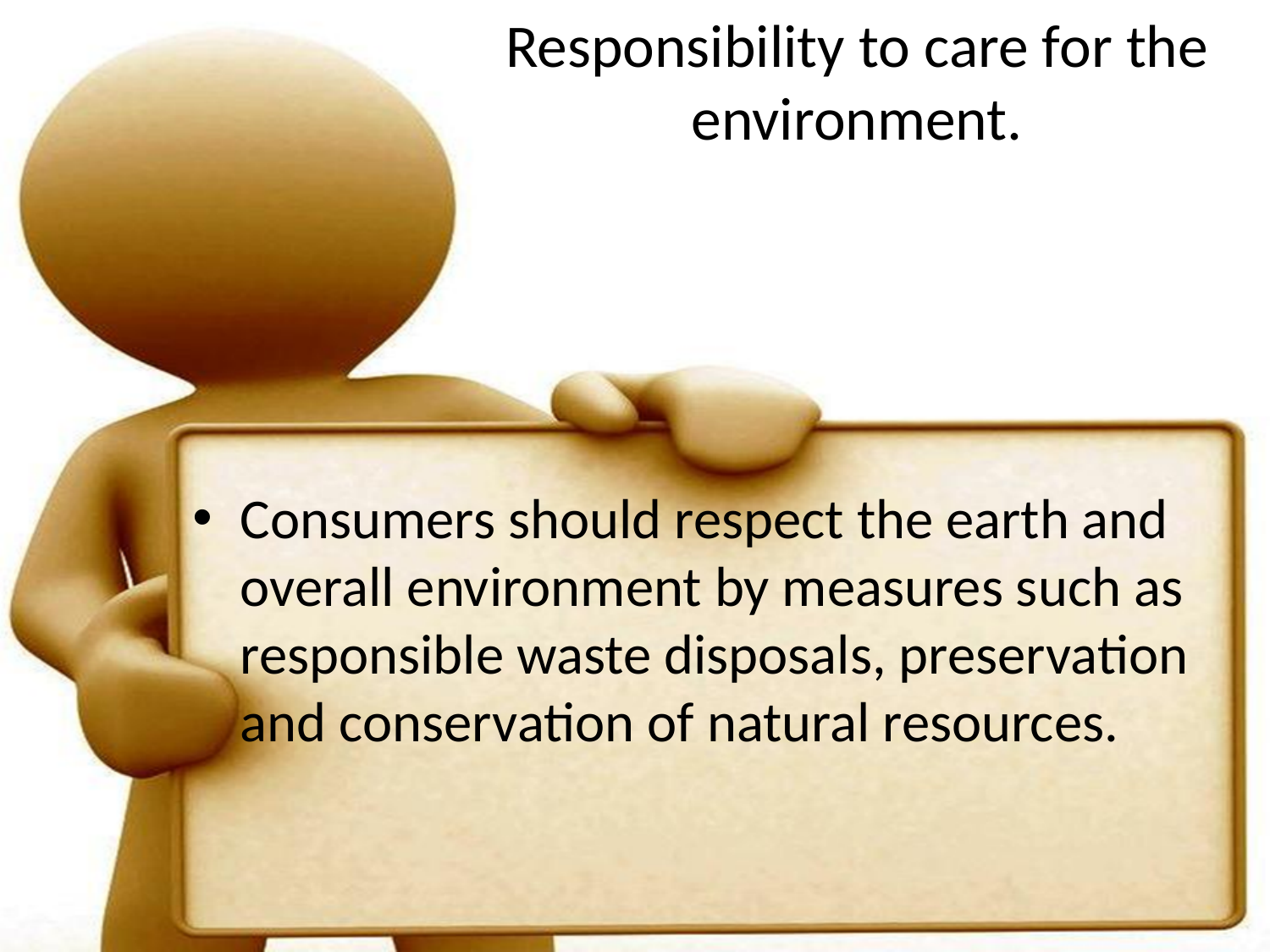

# Responsibility to care for the environment.
Consumers should respect the earth and overall environment by measures such as responsible waste disposals, preservation and conservation of natural resources.